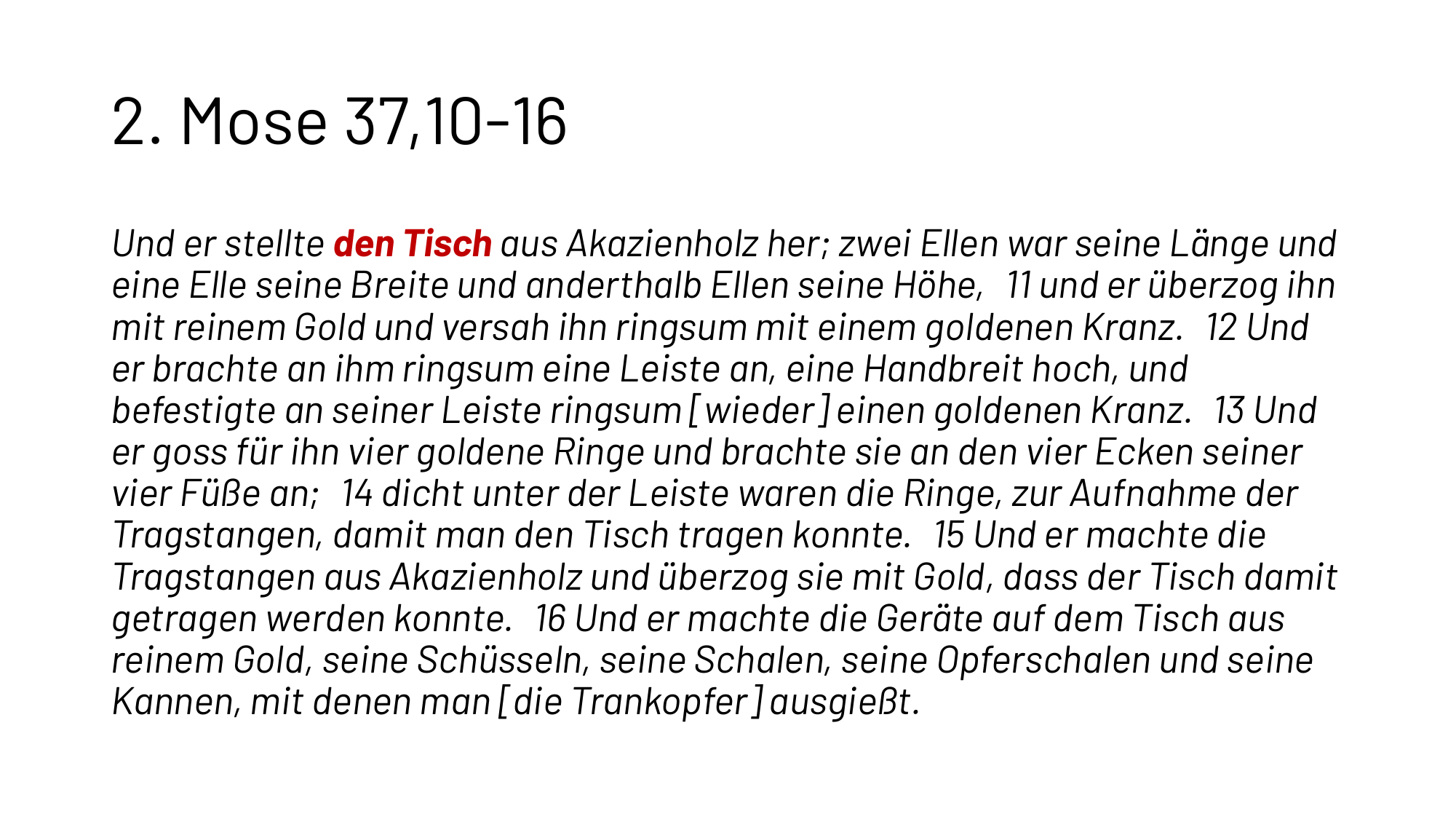

# 2. Mose 37,10-16
Und er stellte den Tisch aus Akazienholz her; zwei Ellen war seine Länge und eine Elle seine Breite und anderthalb Ellen seine Höhe, 11 und er überzog ihn mit reinem Gold und versah ihn ringsum mit einem goldenen Kranz. 12 Und er brachte an ihm ringsum eine Leiste an, eine Handbreit hoch, und befestigte an seiner Leiste ringsum [wieder] einen goldenen Kranz. 13 Und er goss für ihn vier goldene Ringe und brachte sie an den vier Ecken seiner vier Füße an; 14 dicht unter der Leiste waren die Ringe, zur Aufnahme der Tragstangen, damit man den Tisch tragen konnte. 15 Und er machte die Tragstangen aus Akazienholz und überzog sie mit Gold, dass der Tisch damit getragen werden konnte. 16 Und er machte die Geräte auf dem Tisch aus reinem Gold, seine Schüsseln, seine Schalen, seine Opferschalen und seine Kannen, mit denen man [die Trankopfer] ausgießt.